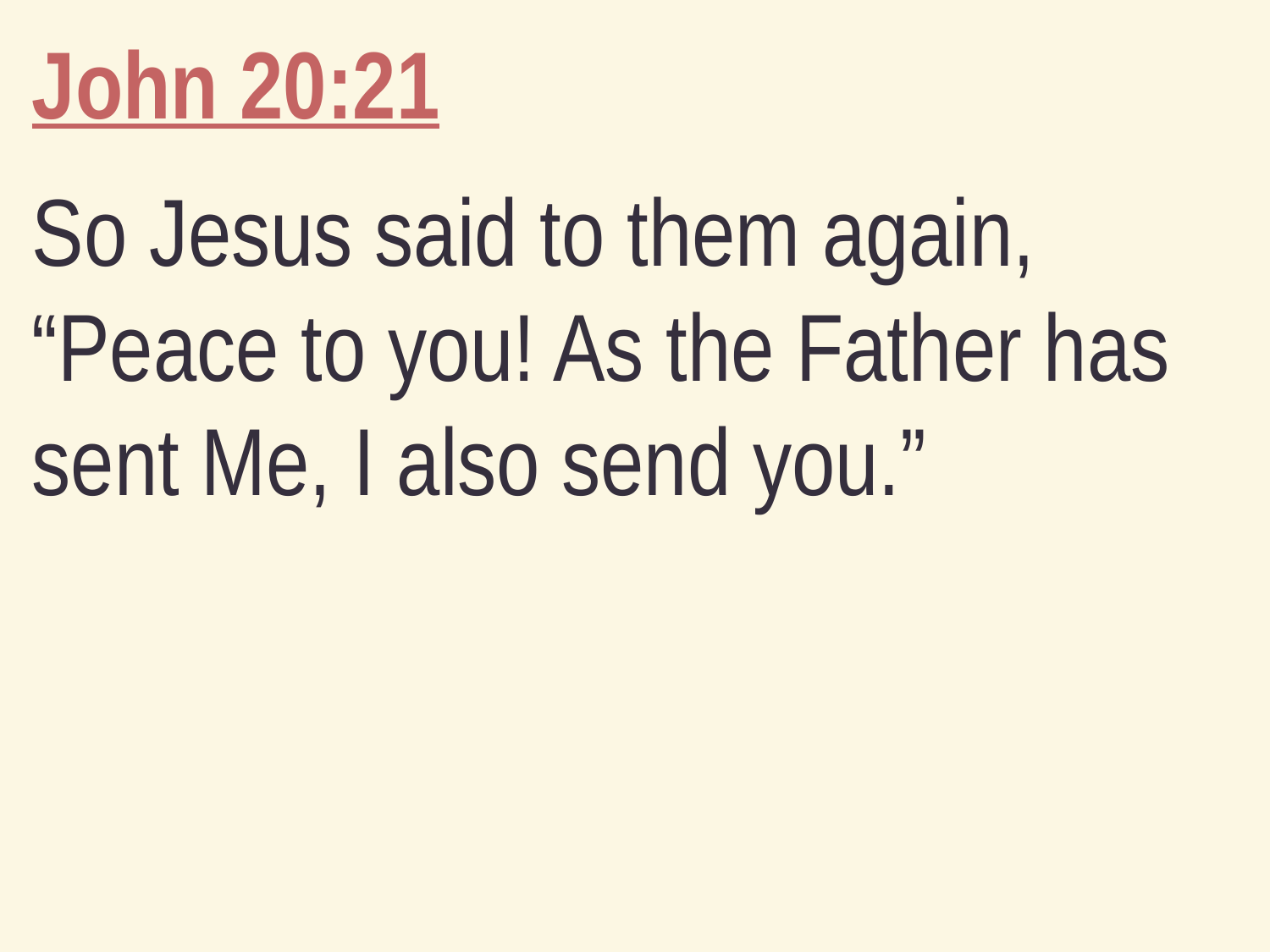

John 20:21

So Jesus said to them again, “Peace to you! As the Father has sent Me, I also send you.”